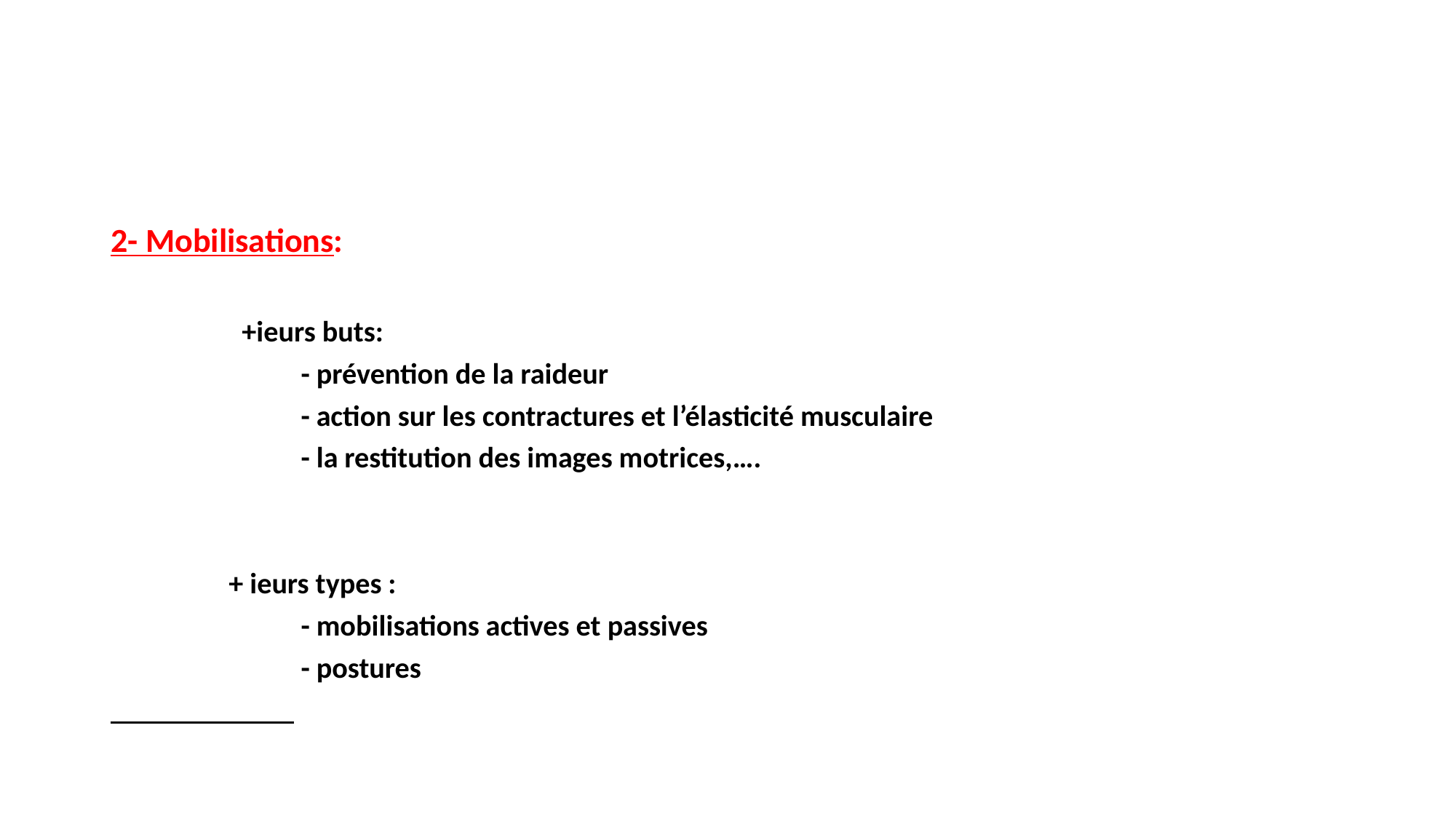

#
2- Mobilisations:

                    +ieurs buts:
                             - prévention de la raideur
                             - action sur les contractures et l’élasticité musculaire
                             - la restitution des images motrices,….

                  + ieurs types :
                             - mobilisations actives et passives
                             - postures